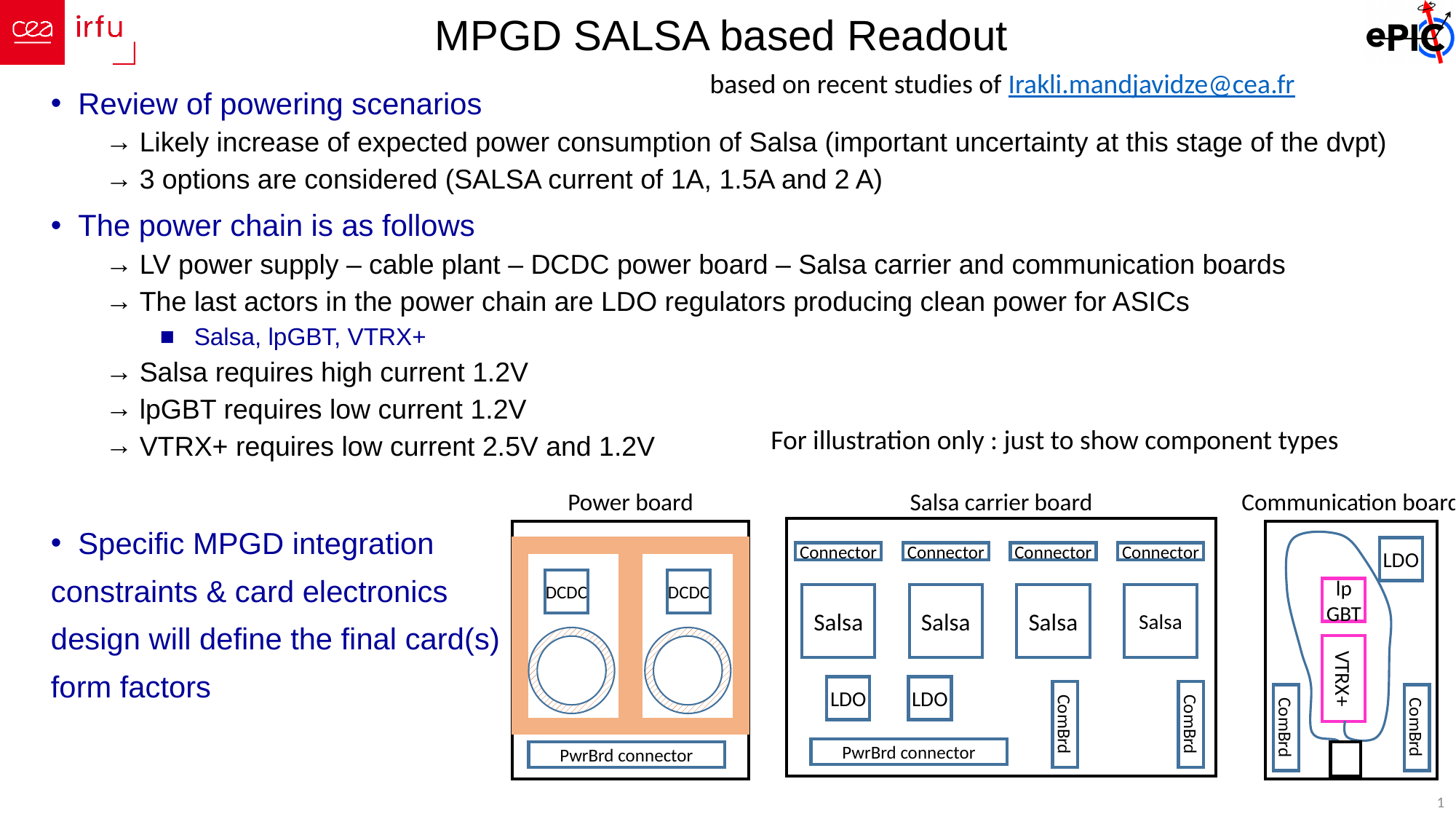

# MPGD SALSA based Readout
based on recent studies of Irakli.mandjavidze@cea.fr
Review of powering scenarios
Likely increase of expected power consumption of Salsa (important uncertainty at this stage of the dvpt)
3 options are considered (SALSA current of 1A, 1.5A and 2 A)
The power chain is as follows
LV power supply – cable plant – DCDC power board – Salsa carrier and communication boards
The last actors in the power chain are LDO regulators producing clean power for ASICs
Salsa, lpGBT, VTRX+
Salsa requires high current 1.2V
lpGBT requires low current 1.2V
VTRX+ requires low current 2.5V and 1.2V

Specific MPGD integration
constraints & card electronics
design will define the final card(s)
form factors

For illustration only : just to show component types
Power board
Salsa carrier board
Communication board

Connector
Connector
Connector
Connector
Salsa
Salsa
Salsa
Salsa
ComBrd
ComBrd
PwrBrd connector

DCDC
DCDC

PwrBrd connector

LDO
lp
GBT
VTRX+
ComBrd
ComBrd

LDO
LDO
1